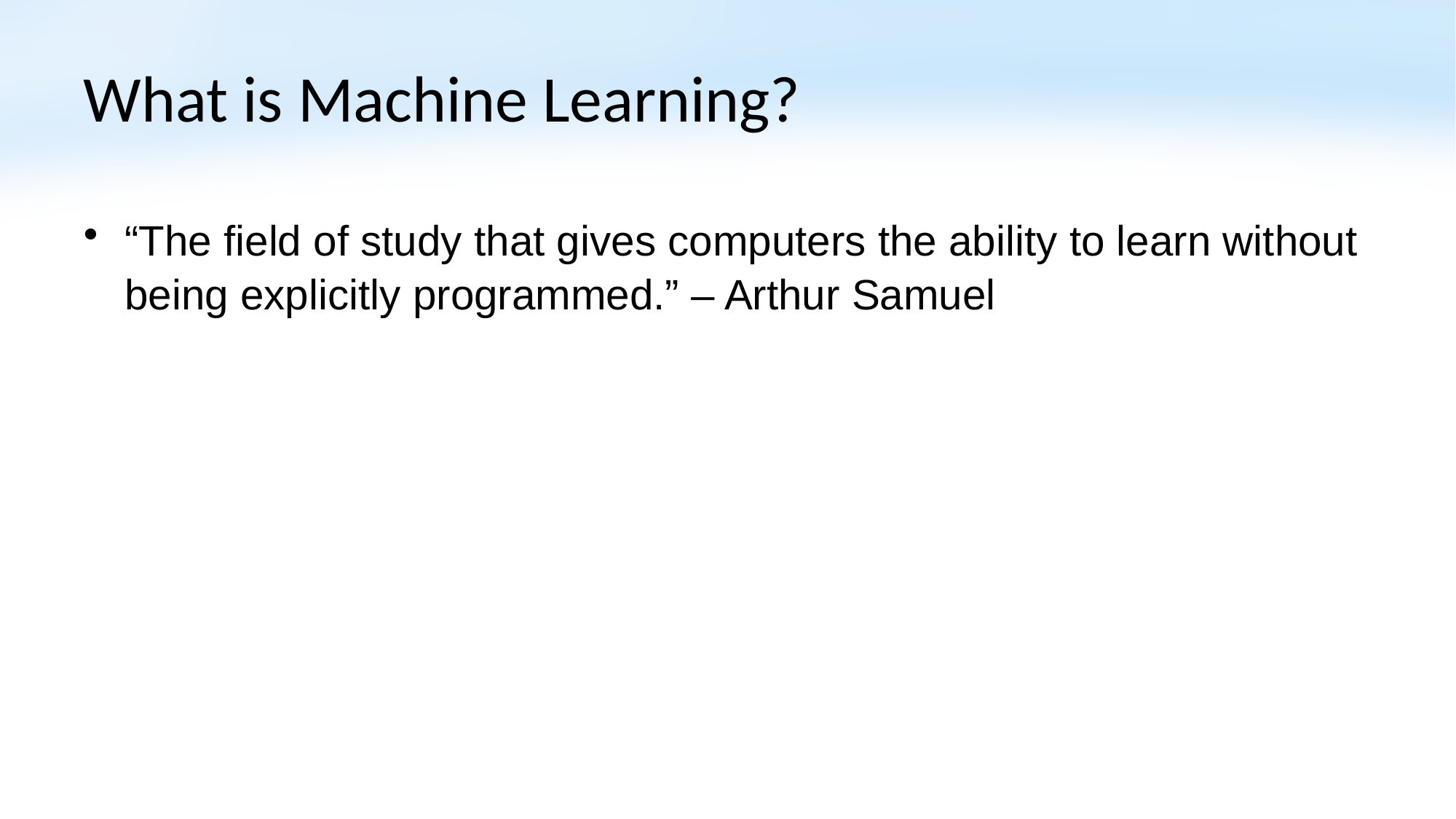

# What is Machine Learning?
“The field of study that gives computers the ability to learn without being explicitly programmed.” – Arthur Samuel